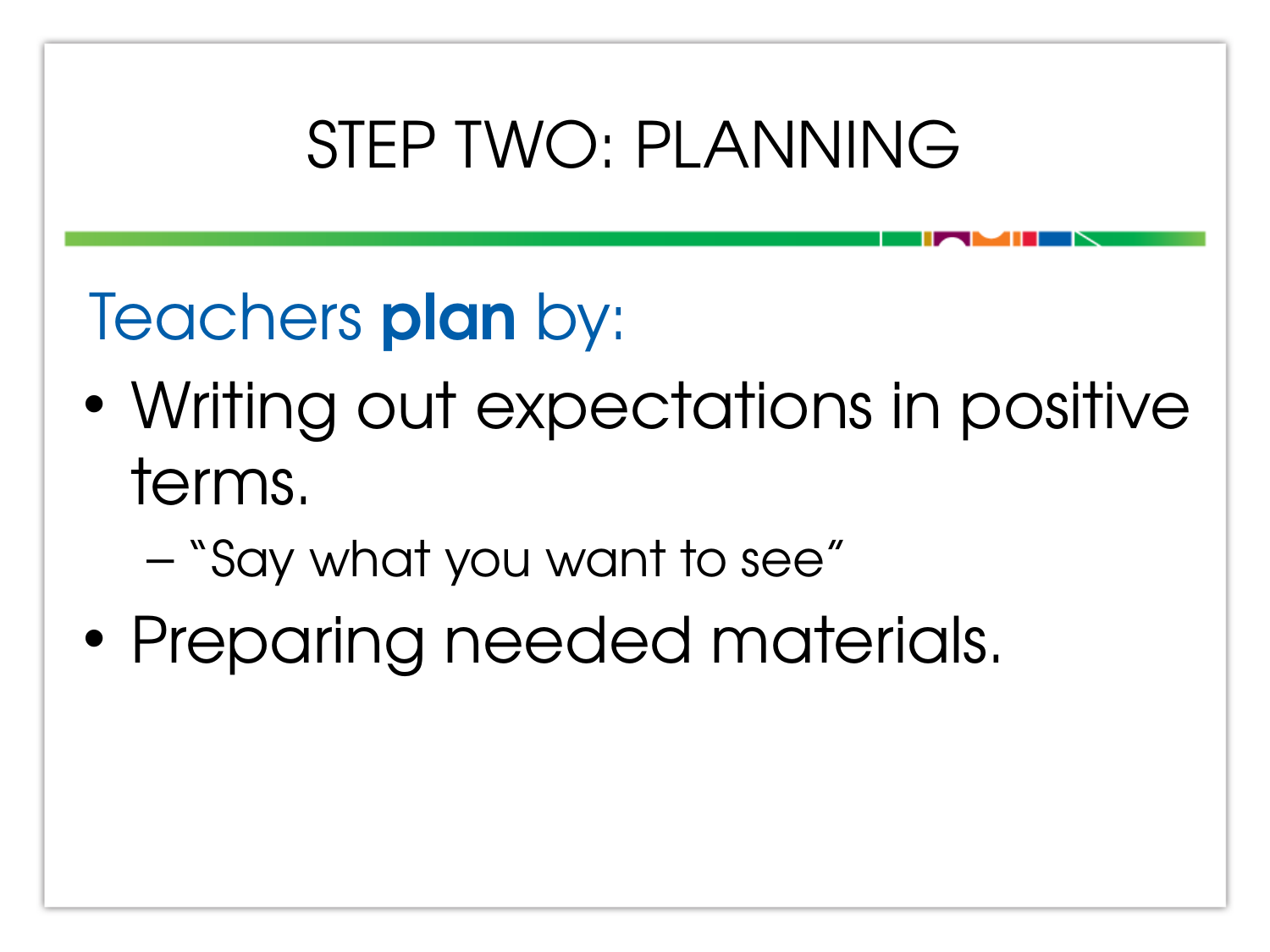

# Step Two: PLANNING
Teachers plan by:
Writing out expectations in positive terms.
“Say what you want to see”
Preparing needed materials.